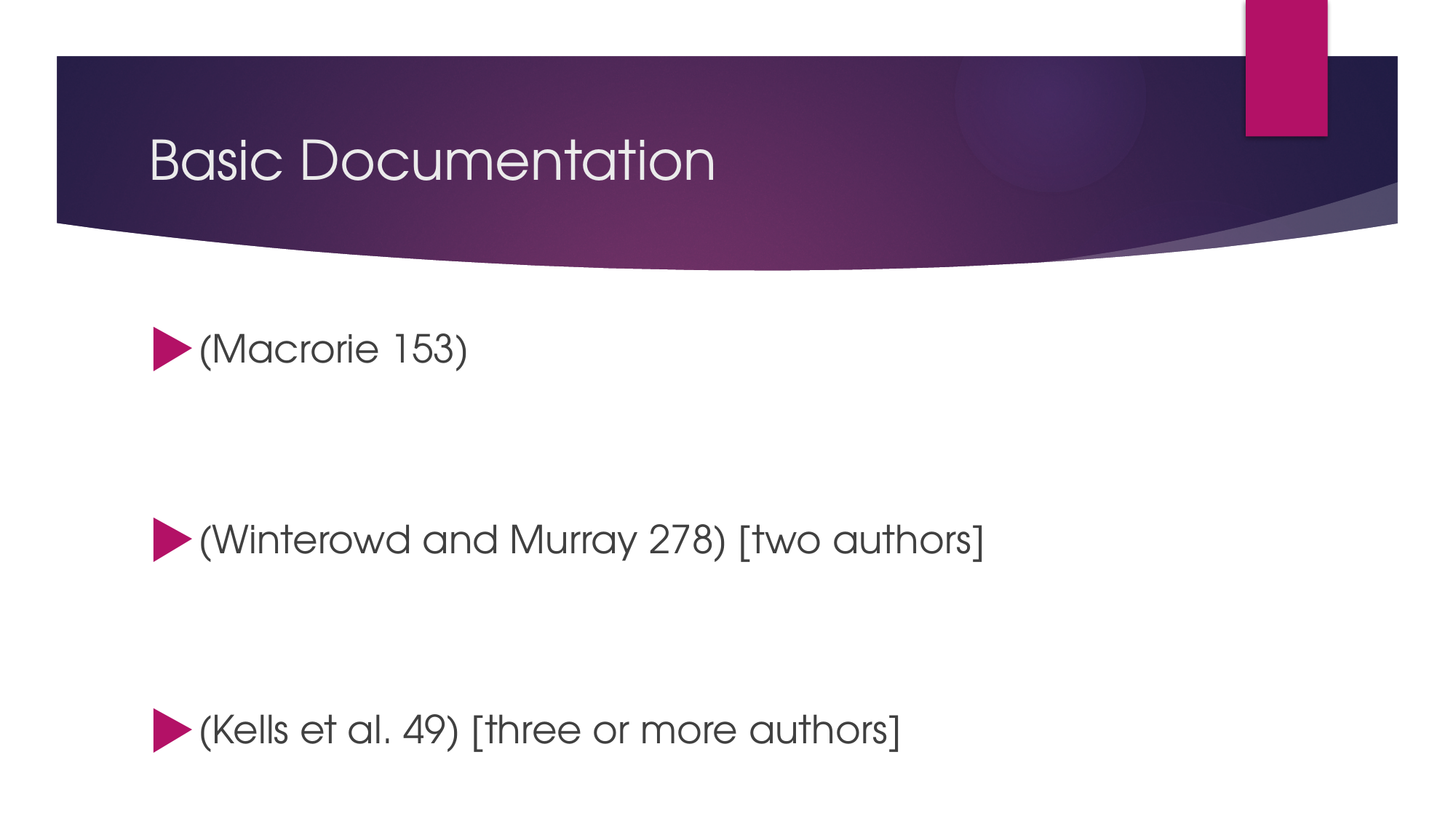

# Basic Documentation
(Macrorie 153)

(Winterowd and Murray 278) [two authors]

(Kells et al. 49) [three or more authors]